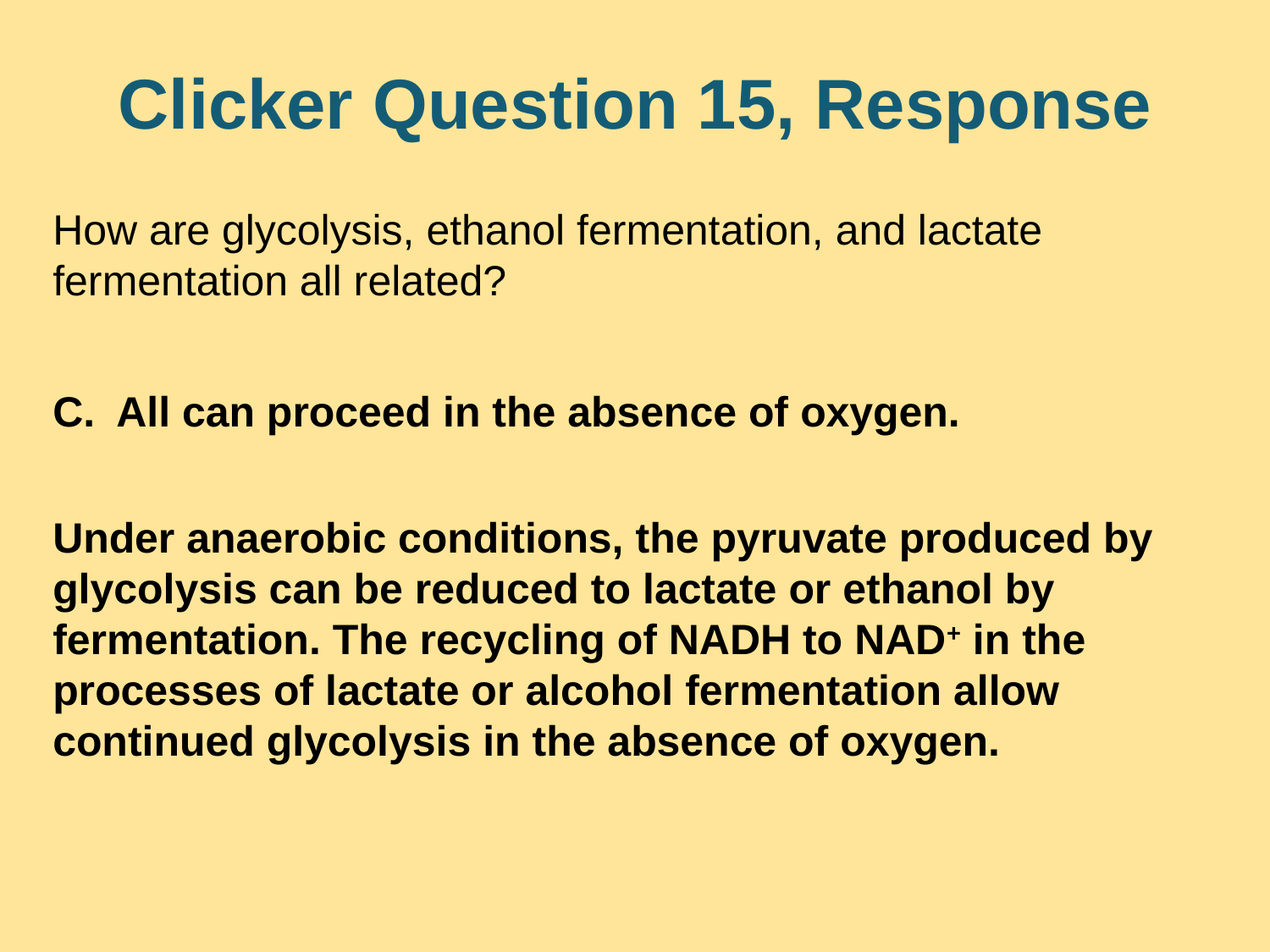

# Clicker Question 15, Response
How are glycolysis, ethanol fermentation, and lactate fermentation all related?

All can proceed in the absence of oxygen.

Under anaerobic conditions, the pyruvate produced by glycolysis can be reduced to lactate or ethanol by fermentation. The recycling of NADH to NAD+ in the processes of lactate or alcohol fermentation allow continued glycolysis in the absence of oxygen.